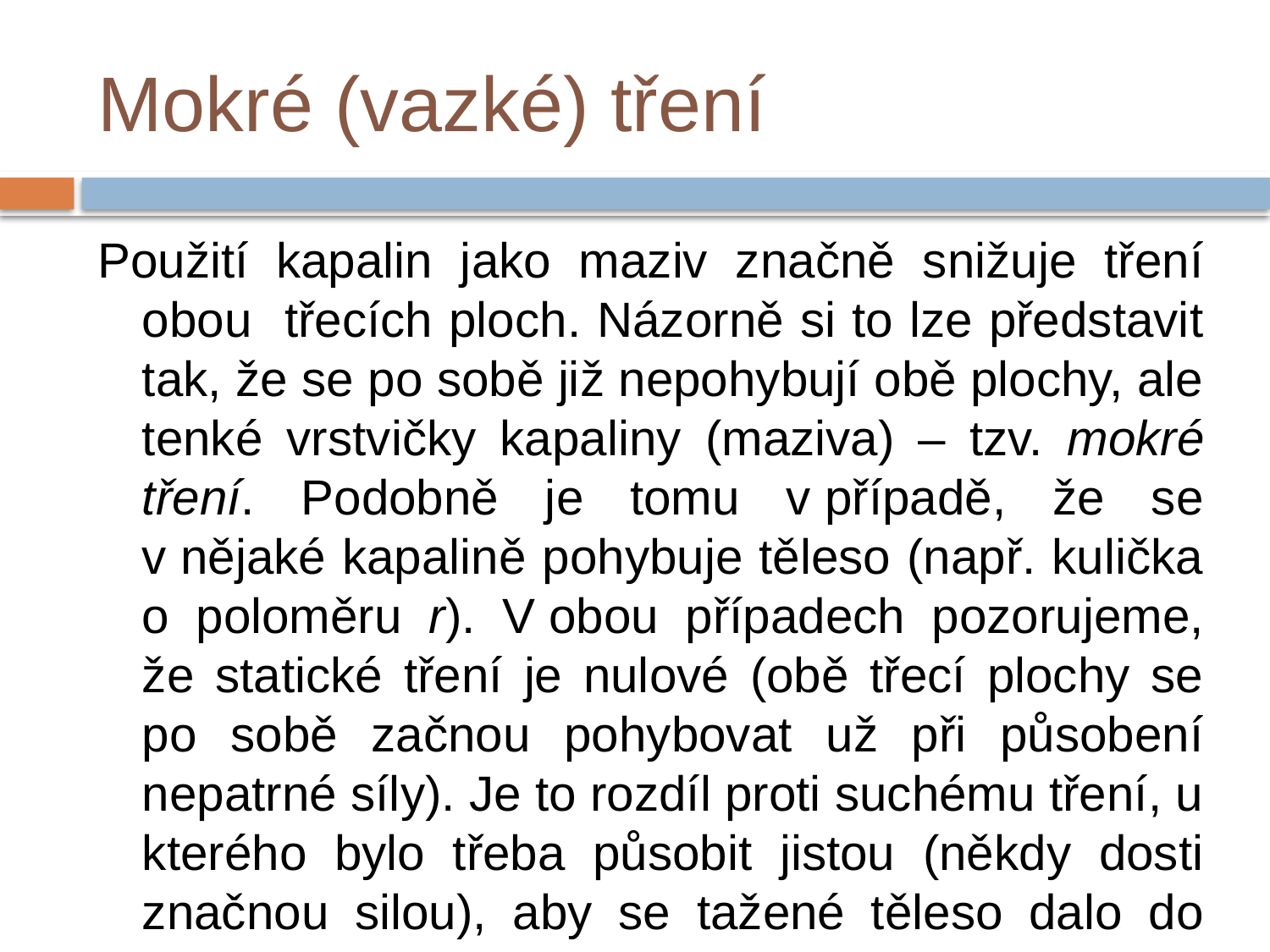

# Mokré (vazké) tření
Použití kapalin jako maziv značně snižuje tření obou  třecích ploch. Názorně si to lze představit tak, že se po sobě již nepohybují obě plochy, ale tenké vrstvičky kapaliny (maziva) – tzv. mokré tření. Podobně je tomu v případě, že se v nějaké kapalině pohybuje těleso (např. kulička o poloměru r). V obou případech pozorujeme, že statické tření je nulové (obě třecí plochy se po sobě začnou pohybovat už při působení nepatrné síly). Je to rozdíl proti suchému tření, u kterého bylo třeba působit jistou (někdy dosti značnou silou), aby se tažené těleso dalo do pohybu.